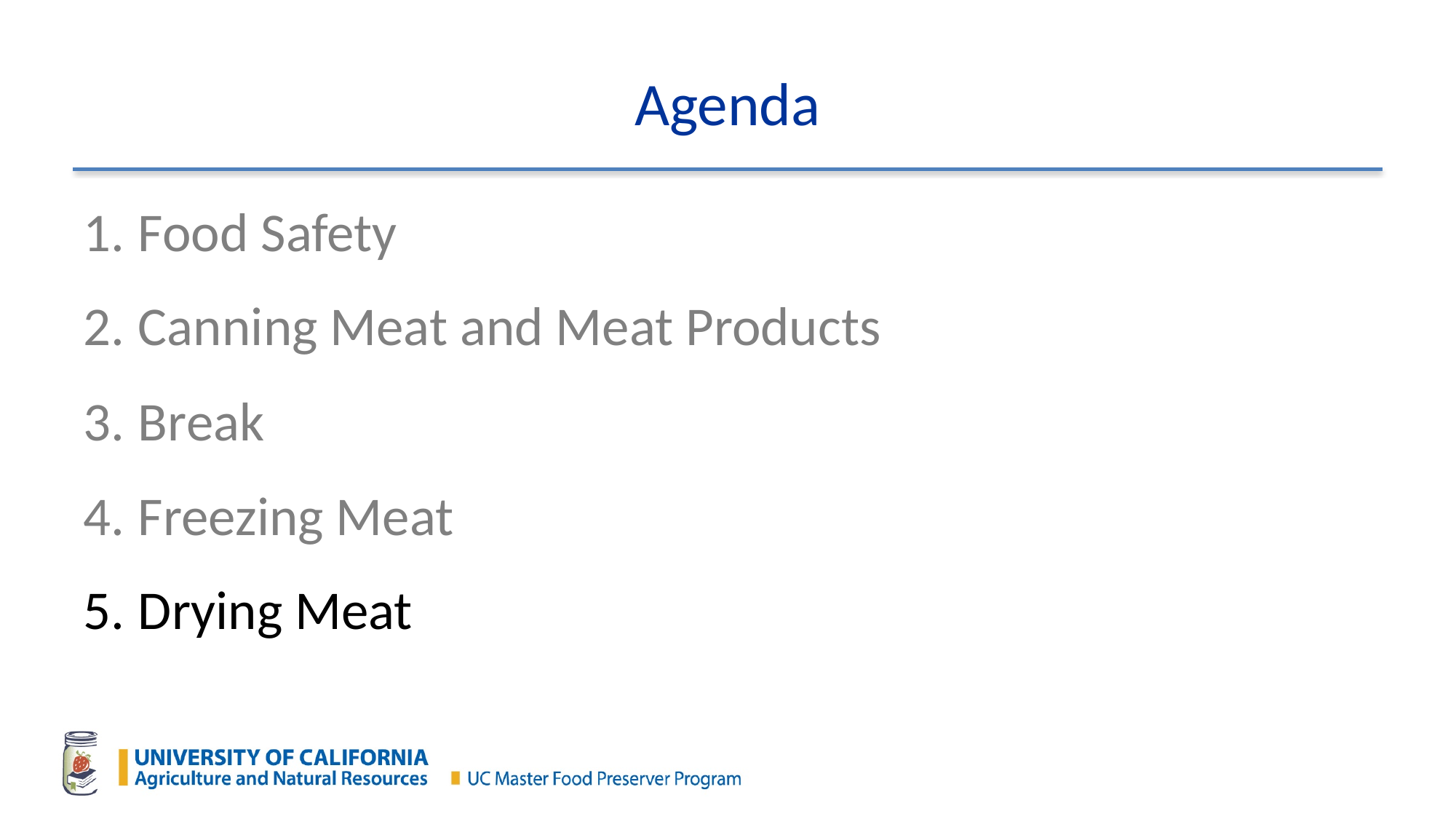

# Agenda
Food Safety
Canning Meat and Meat Products
Break
Freezing Meat
Drying Meat